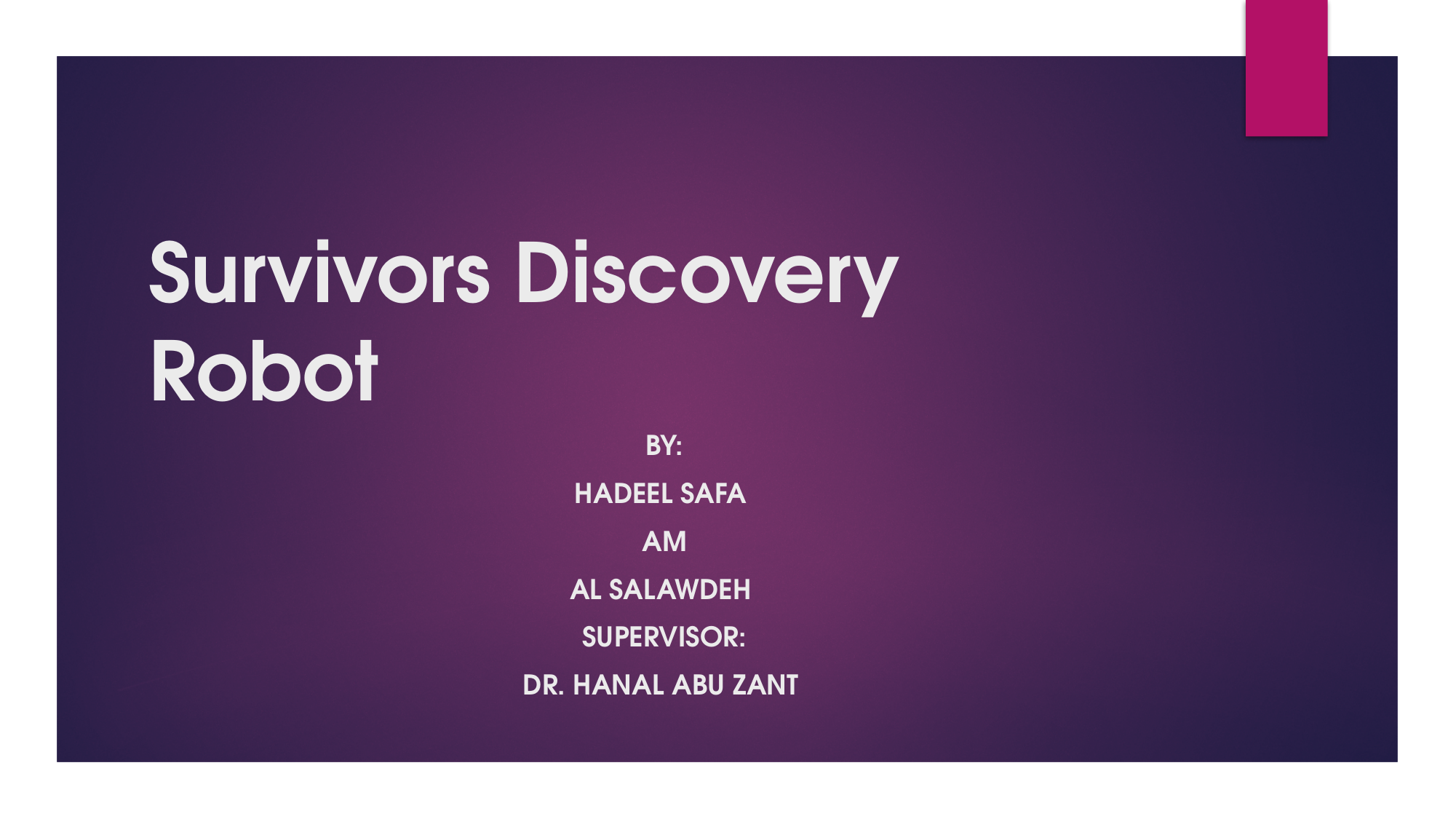

# Survivors Discovery     Robot
 By:
Hadeel Safa
Am
al Salawdeh
 Supervisor:
Dr. Hanal Abu Zant